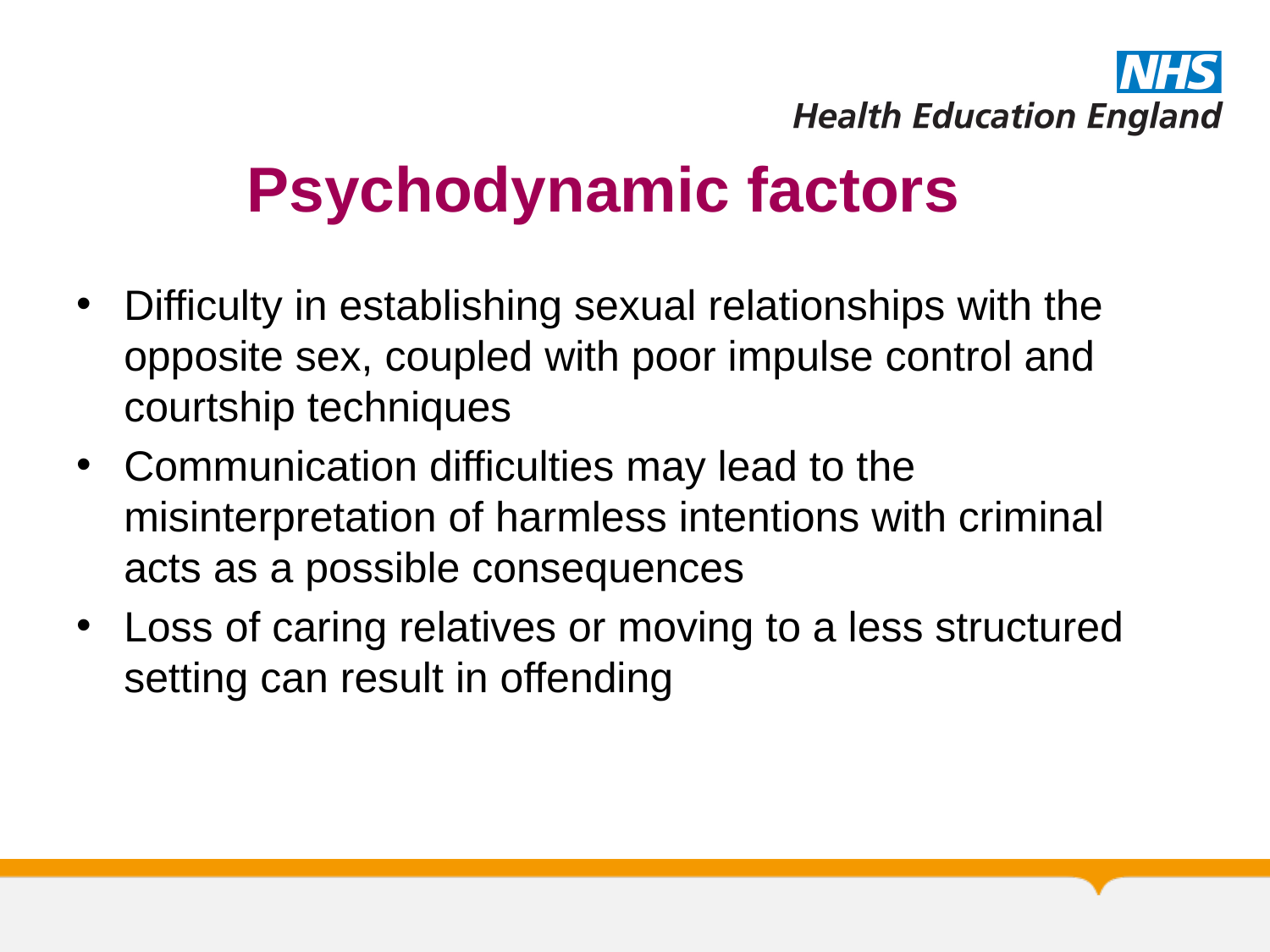

# Psychodynamic factors
Difficulty in establishing sexual relationships with the opposite sex, coupled with poor impulse control and courtship techniques
Communication difficulties may lead to the misinterpretation of harmless intentions with criminal acts as a possible consequences
Loss of caring relatives or moving to a less structured setting can result in offending